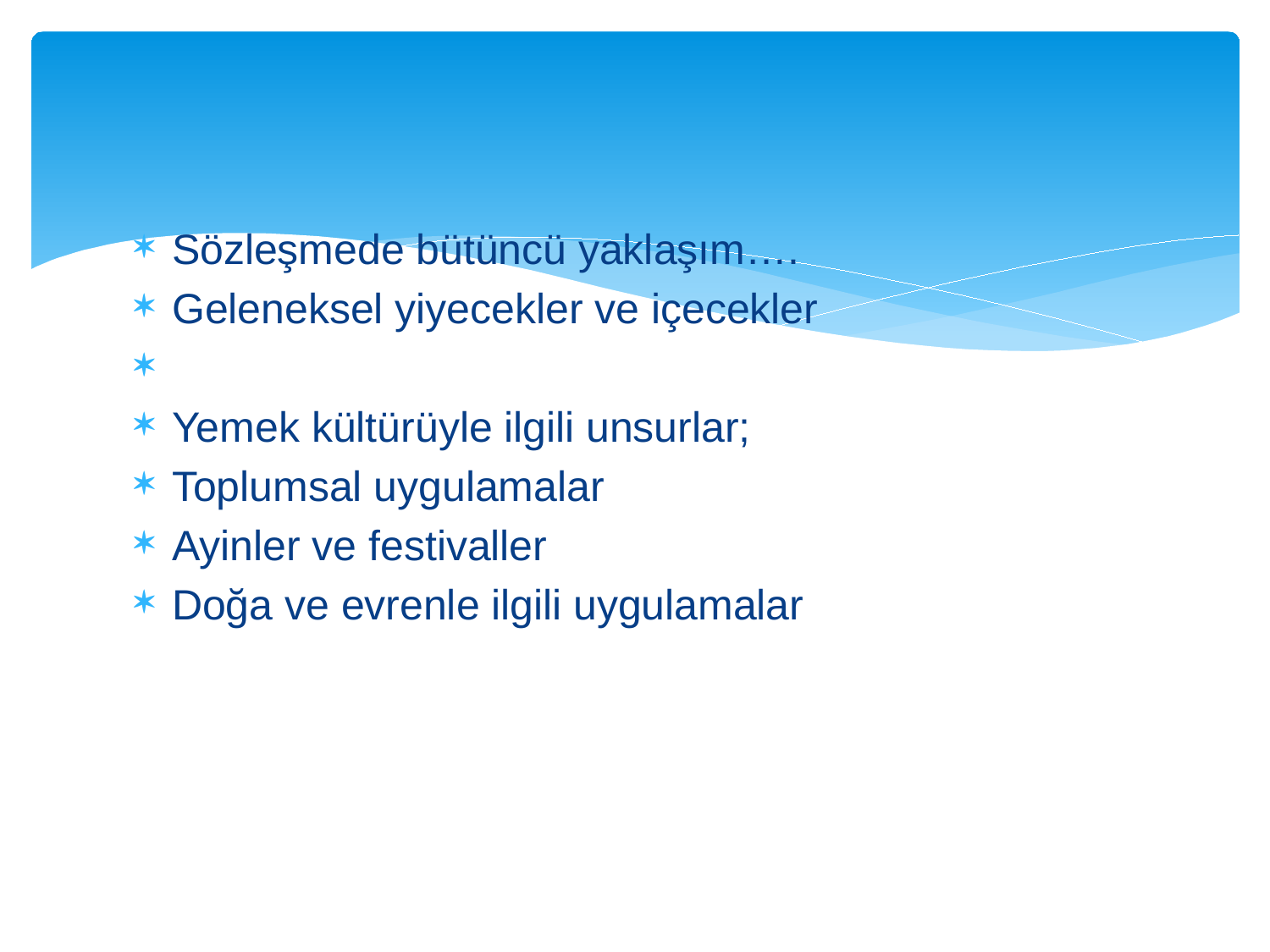

#
Sözleşmede bütüncü yaklaşım….
Geleneksel yiyecekler ve içecekler

Yemek kültürüyle ilgili unsurlar;
Toplumsal uygulamalar
Ayinler ve festivaller
Doğa ve evrenle ilgili uygulamalar